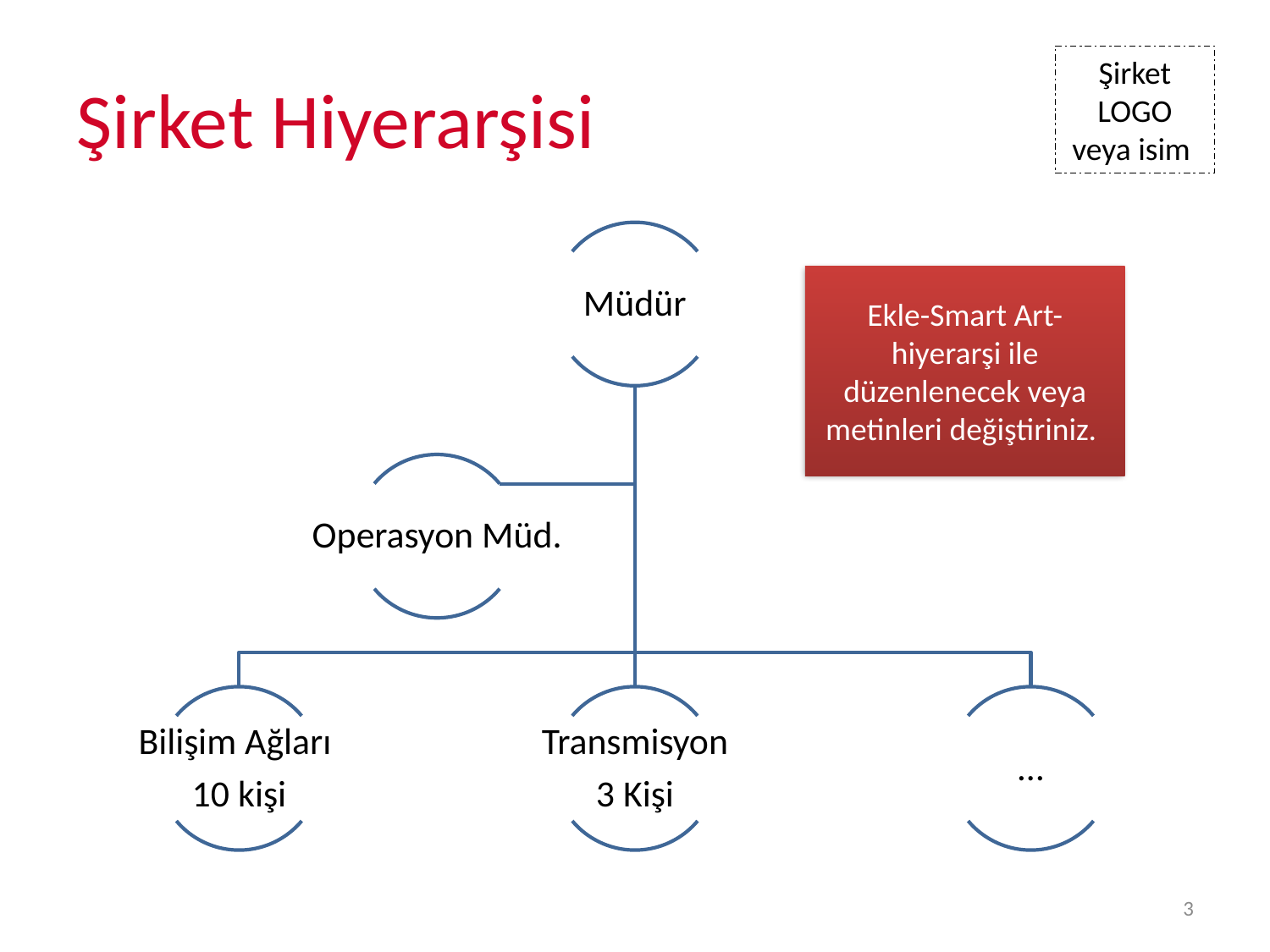

# Şirket Hiyerarşisi
Şirket LOGO veya isim
Müdür
Bilişim Ağları
10 kişi
Transmisyon
3 Kişi
…
Operasyon Müd.
Ekle-Smart Art- hiyerarşi ile düzenlenecek veya metinleri değiştiriniz.
3